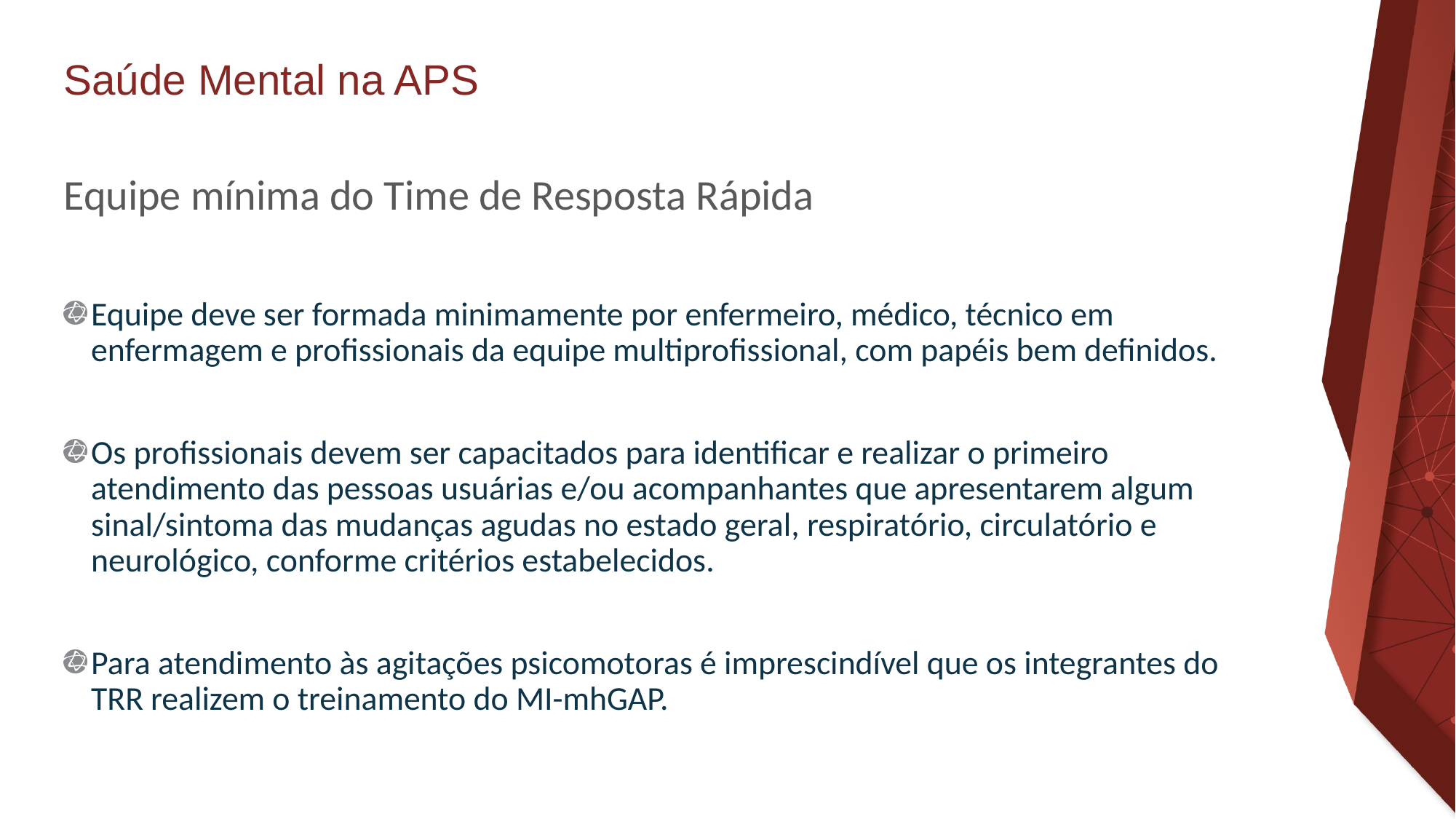

# Equipe mínima do Time de Resposta Rápida
Equipe deve ser formada minimamente por enfermeiro, médico, técnico em enfermagem e profissionais da equipe multiprofissional, com papéis bem definidos.

Os profissionais devem ser capacitados para identificar e realizar o primeiro atendimento das pessoas usuárias e/ou acompanhantes que apresentarem algum sinal/sintoma das mudanças agudas no estado geral, respiratório, circulatório e neurológico, conforme critérios estabelecidos.

Para atendimento às agitações psicomotoras é imprescindível que os integrantes do TRR realizem o treinamento do MI-mhGAP.